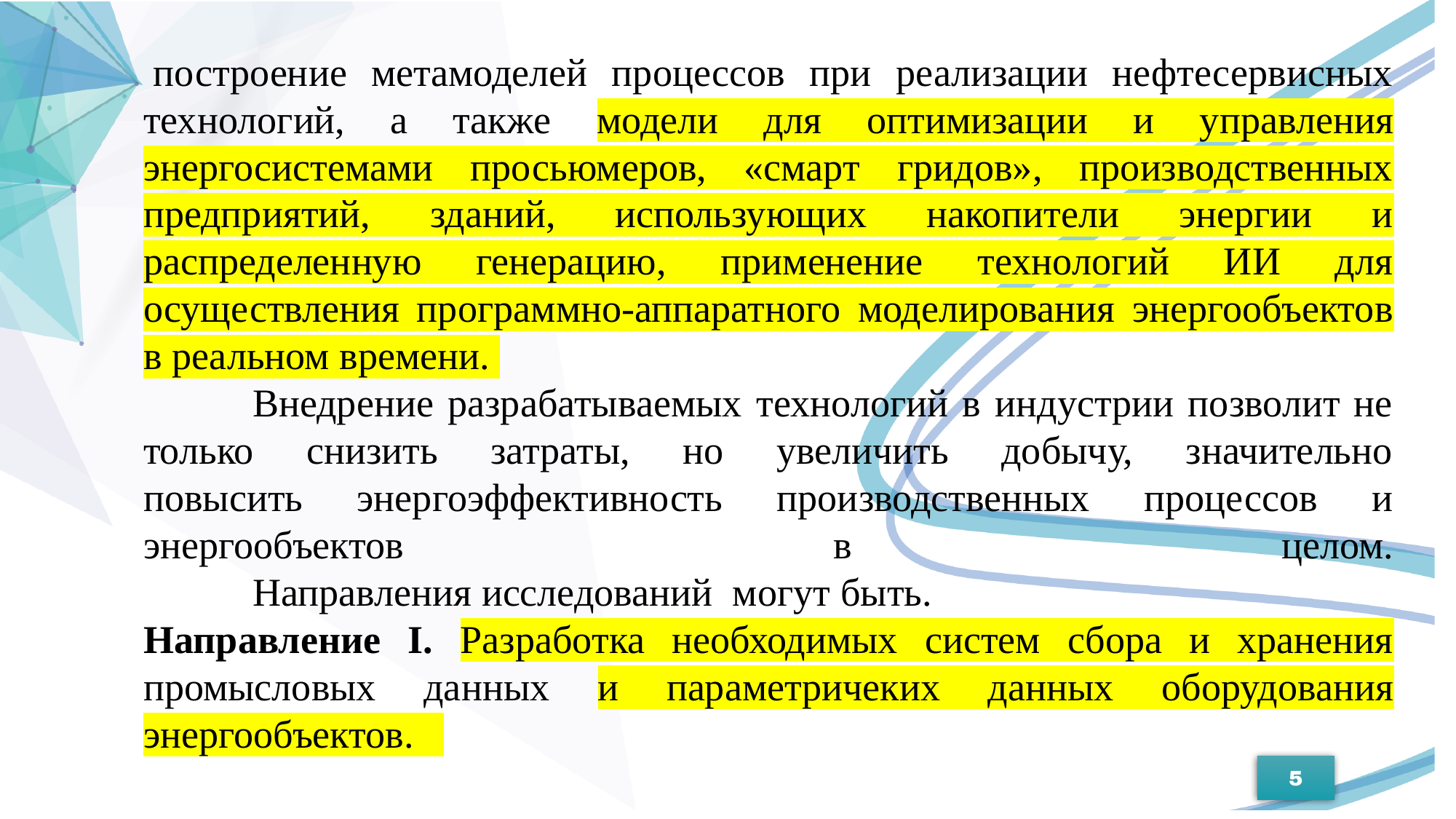

построение метамоделей процессов при реализации нефтесервисных технологий, а также модели для оптимизации и управления энергосистемами просьюмеров, «смарт гридов», производственных предприятий, зданий, использующих накопители энергии и распределенную генерацию, применение технологий ИИ для осуществления программно-аппаратного моделирования энергообъектов в реальном времени.
	Внедрение разрабатываемых технологий в индустрии позволит не только снизить затраты, но увеличить добычу, значительно
повысить энергоэффективность производственных процессов и энергообъектов в целом.
	Направления исследований  могут быть.
Направление I. Разработка необходимых систем сбора и хранения промысловых данных и параметричеких данных оборудования энергообъектов.
5